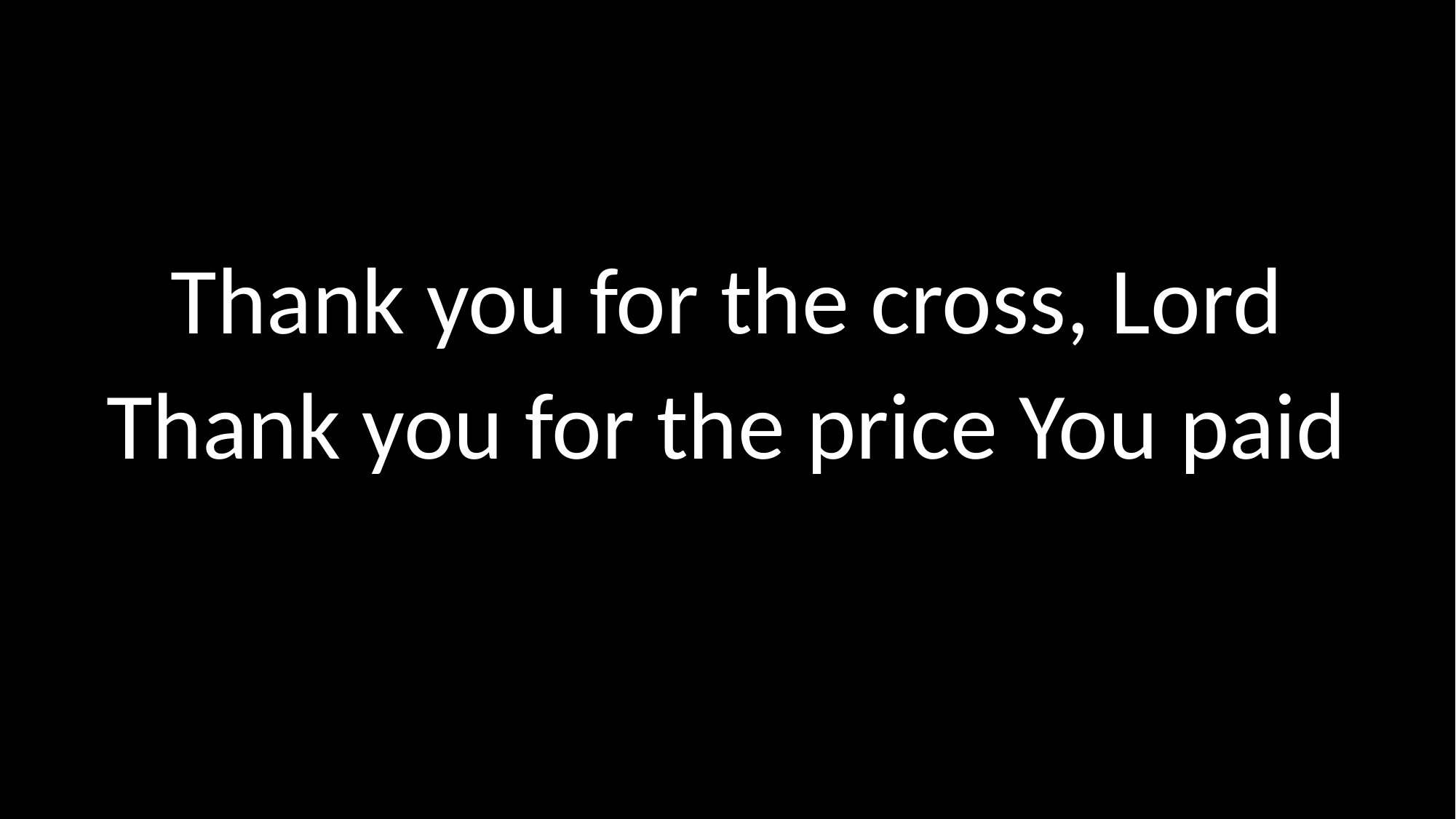

# Thank you for the cross, Lord Thank you for the price You paid